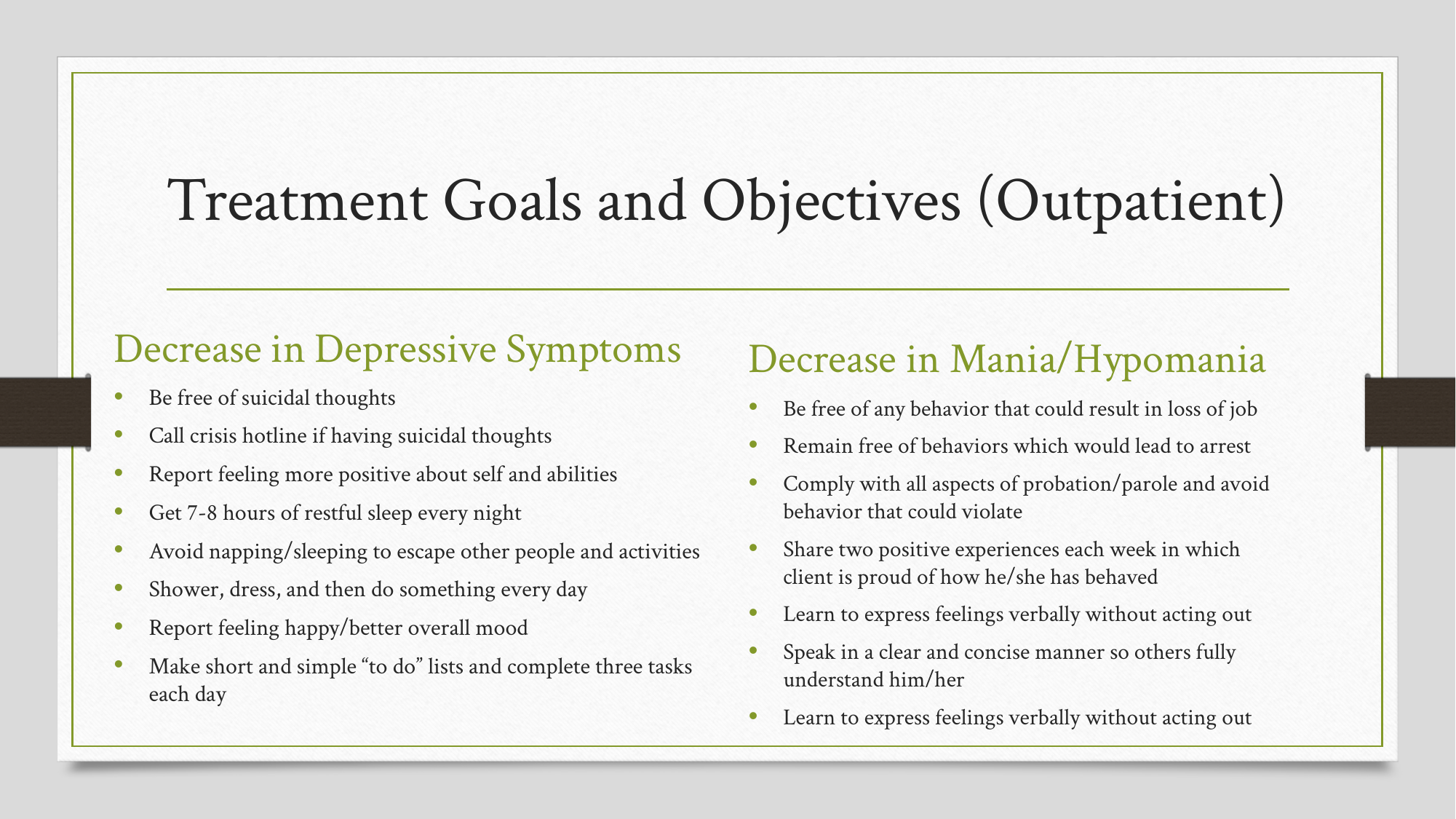

# Treatment Goals and Objectives (Outpatient)
Decrease in Depressive Symptoms
Decrease in Mania/Hypomania
Be free of suicidal thoughts
Call crisis hotline if having suicidal thoughts
Report feeling more positive about self and abilities
Get 7-8 hours of restful sleep every night
Avoid napping/sleeping to escape other people and activities
Shower, dress, and then do something every day
Report feeling happy/better overall mood
Make short and simple “to do” lists and complete three tasks each day

Be free of any behavior that could result in loss of job
Remain free of behaviors which would lead to arrest
Comply with all aspects of probation/parole and avoid behavior that could violate
Share two positive experiences each week in which client is proud of how he/she has behaved
Learn to express feelings verbally without acting out
Speak in a clear and concise manner so others fully understand him/her
Learn to express feelings verbally without acting out